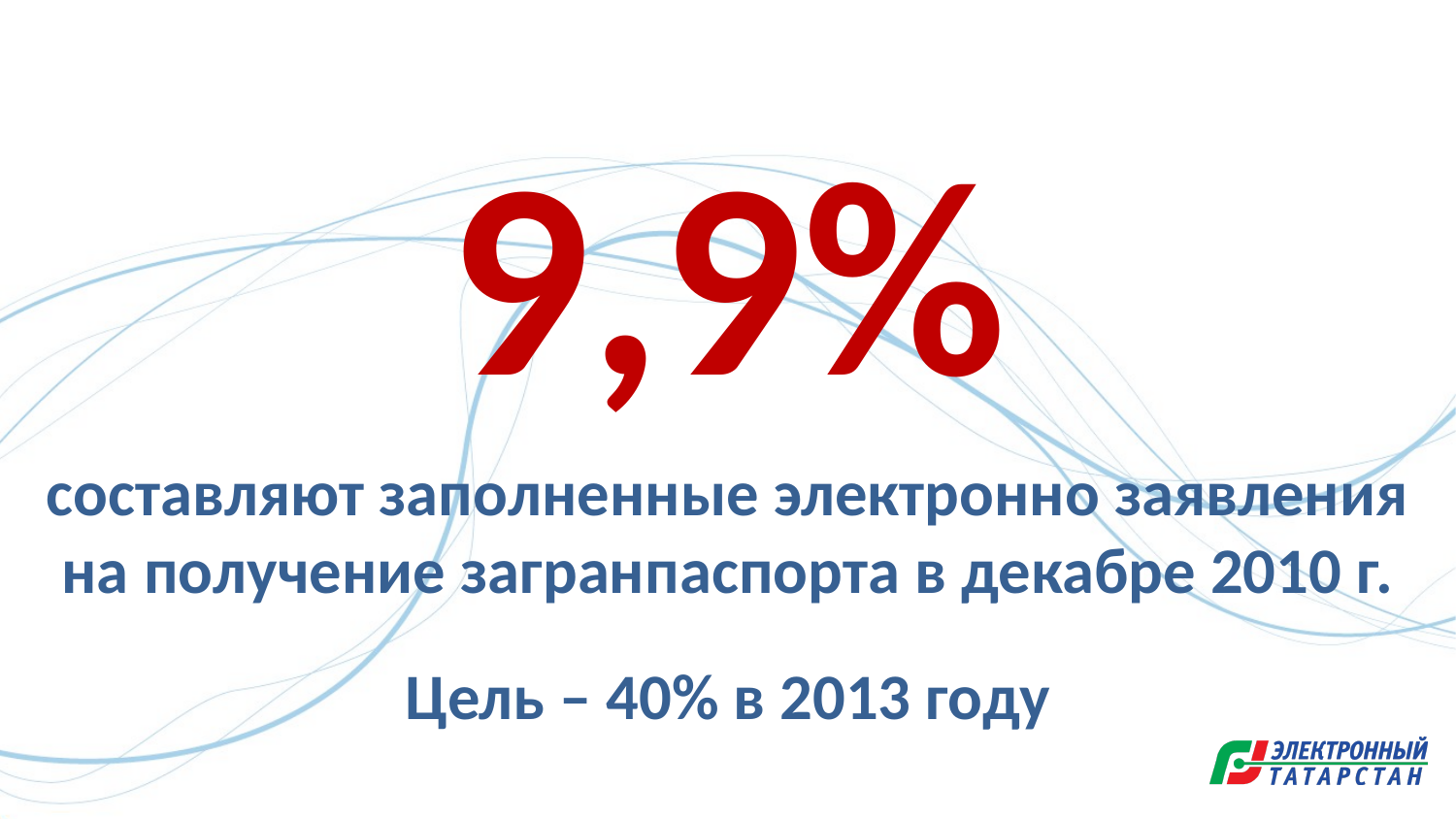

9,9%
составляют заполненные электронно заявления на получение загранпаспорта в декабре 2010 г.

Цель – 40% в 2013 году